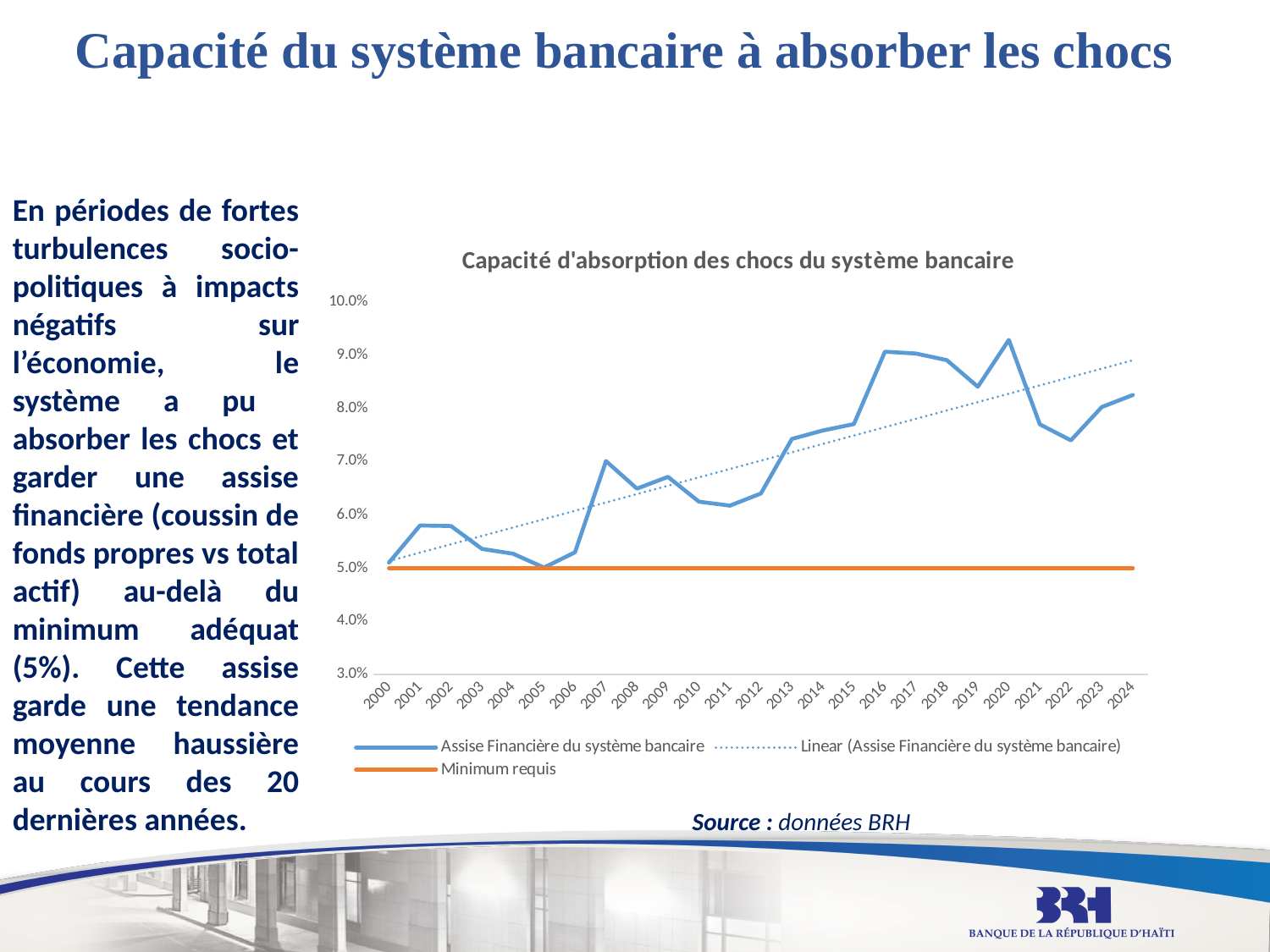

# Capacité du système bancaire à absorber les chocs
En périodes de fortes turbulences socio-politiques à impacts négatifs sur l’économie, le système a pu  absorber les chocs et garder une assise financière (coussin de fonds propres vs total actif) au-delà du minimum adéquat (5%). Cette assise garde une tendance moyenne haussière au cours des 20 dernières années.

### Chart: Capacité d'absorption des chocs du système bancaire

| Category | Assise Financière du système bancaire | Minimum requis |
|---|---|---|
| 2000 | 0.05103079419613846 | 0.05 |
| 2001 | 0.058 | 0.05 |
| 2002 | 0.057890862824561476 | 0.05 |
| 2003 | 0.0536 | 0.05 |
| 2004 | 0.05269888591167016 | 0.05 |
| 2005 | 0.0501 | 0.05 |
| 2006 | 0.05295643934716482 | 0.05 |
| 2007 | 0.0701 | 0.05 |
| 2008 | 0.06491655072553609 | 0.05 |
| 2009 | 0.0671355534164639 | 0.05 |
| 2010 | 0.062471218115845696 | 0.05 |
| 2011 | 0.061718988642966655 | 0.05 |
| 2012 | 0.06400962442413707 | 0.05 |
| 2013 | 0.07425546039125622 | 0.05 |
| 2014 | 0.07583731176248679 | 0.05 |
| 2015 | 0.0770436196377647 | 0.05 |
| 2016 | 0.0906192688286851 | 0.05 |
| 2017 | 0.09028944206694055 | 0.05 |
| 2018 | 0.08903634075136259 | 0.05 |
| 2019 | 0.0840488546219479 | 0.05 |
| 2020 | 0.09283398954376826 | 0.05 |
| 2021 | 0.07699229990709759 | 0.05 |
| 2022 | 0.07397907273039252 | 0.05 |
| 2023 | 0.08024726227101067 | 0.05 |
| 2024 | 0.0825 | 0.05 |
Source : données BRH